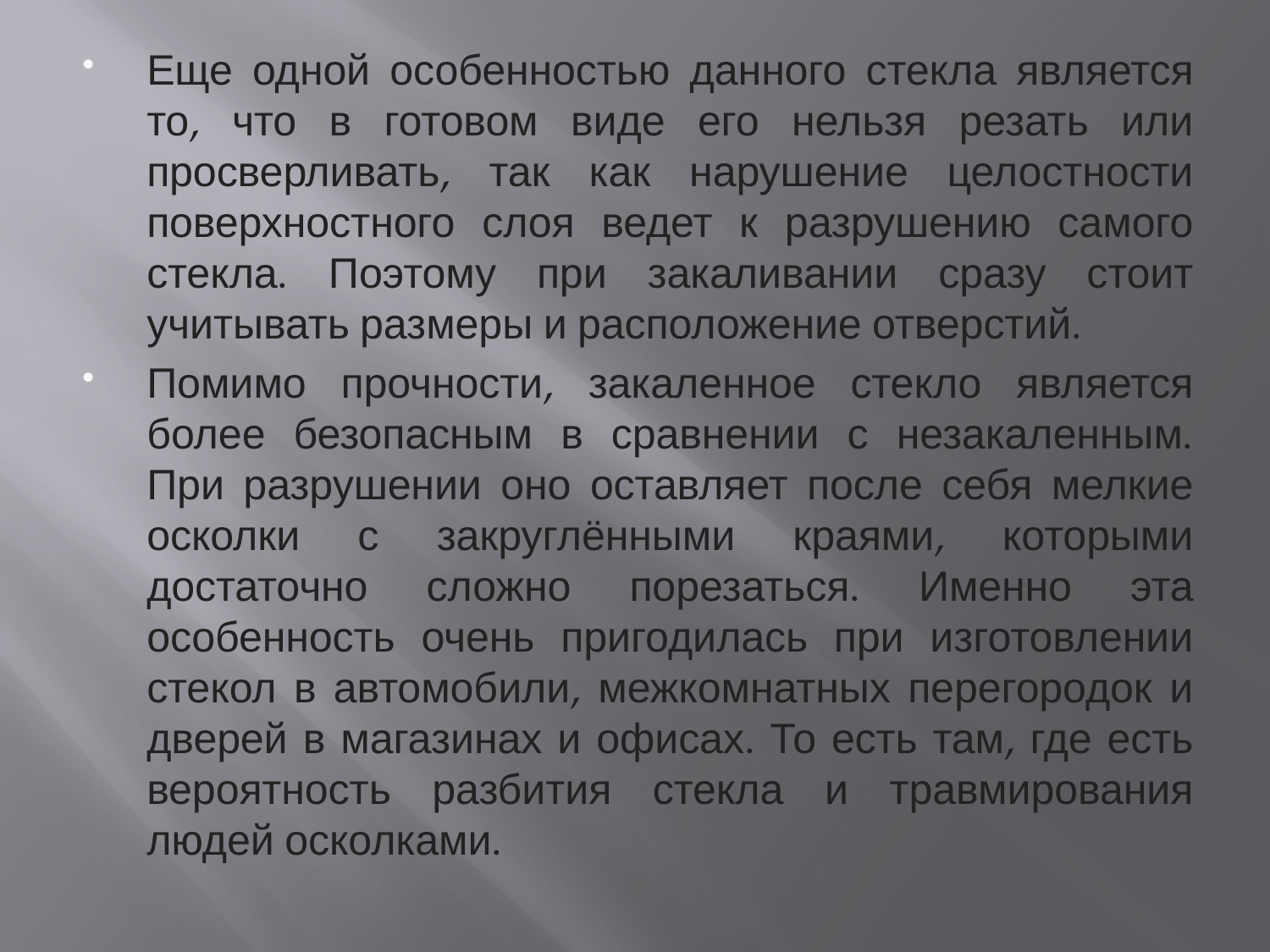

Еще одной особенностью данного стекла является то, что в готовом виде его нельзя резать или просверливать, так как нарушение целостности поверхностного слоя ведет к разрушению самого стекла. Поэтому при закаливании сразу стоит учитывать размеры и расположение отверстий.
Помимо прочности, закаленное стекло является более безопасным в сравнении с незакаленным. При разрушении оно оставляет после себя мелкие осколки с закруглёнными краями, которыми достаточно сложно порезаться. Именно эта особенность очень пригодилась при изготовлении стекол в автомобили, межкомнатных перегородок и дверей в магазинах и офисах. То есть там, где есть вероятность разбития стекла и травмирования людей осколками.

#